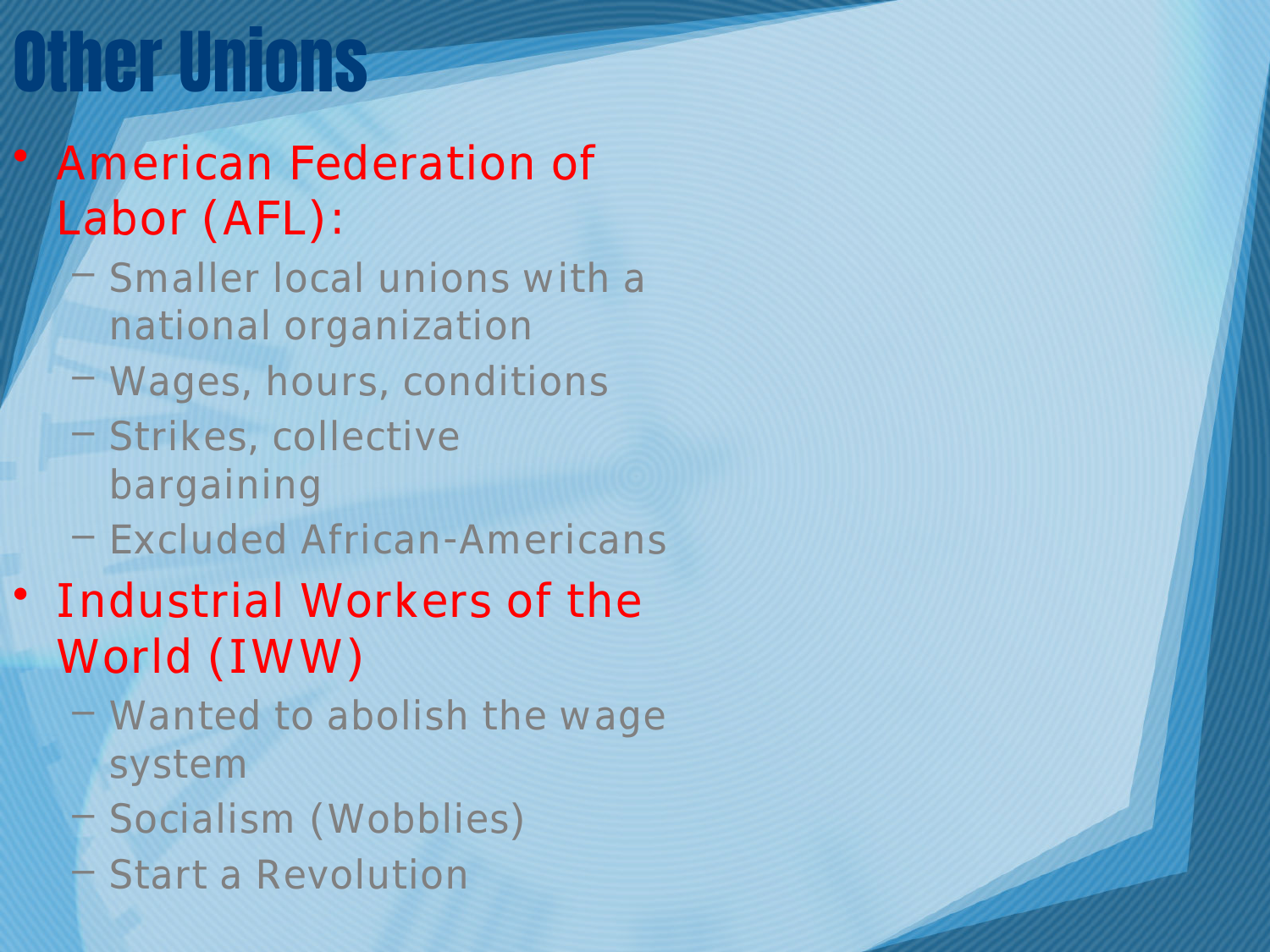

# Other Unions
American Federation of Labor (AFL):
Smaller local unions with a national organization
Wages, hours, conditions
Strikes, collective bargaining
Excluded African-Americans
Industrial Workers of the World (IWW)
Wanted to abolish the wage system
Socialism (Wobblies)
Start a Revolution